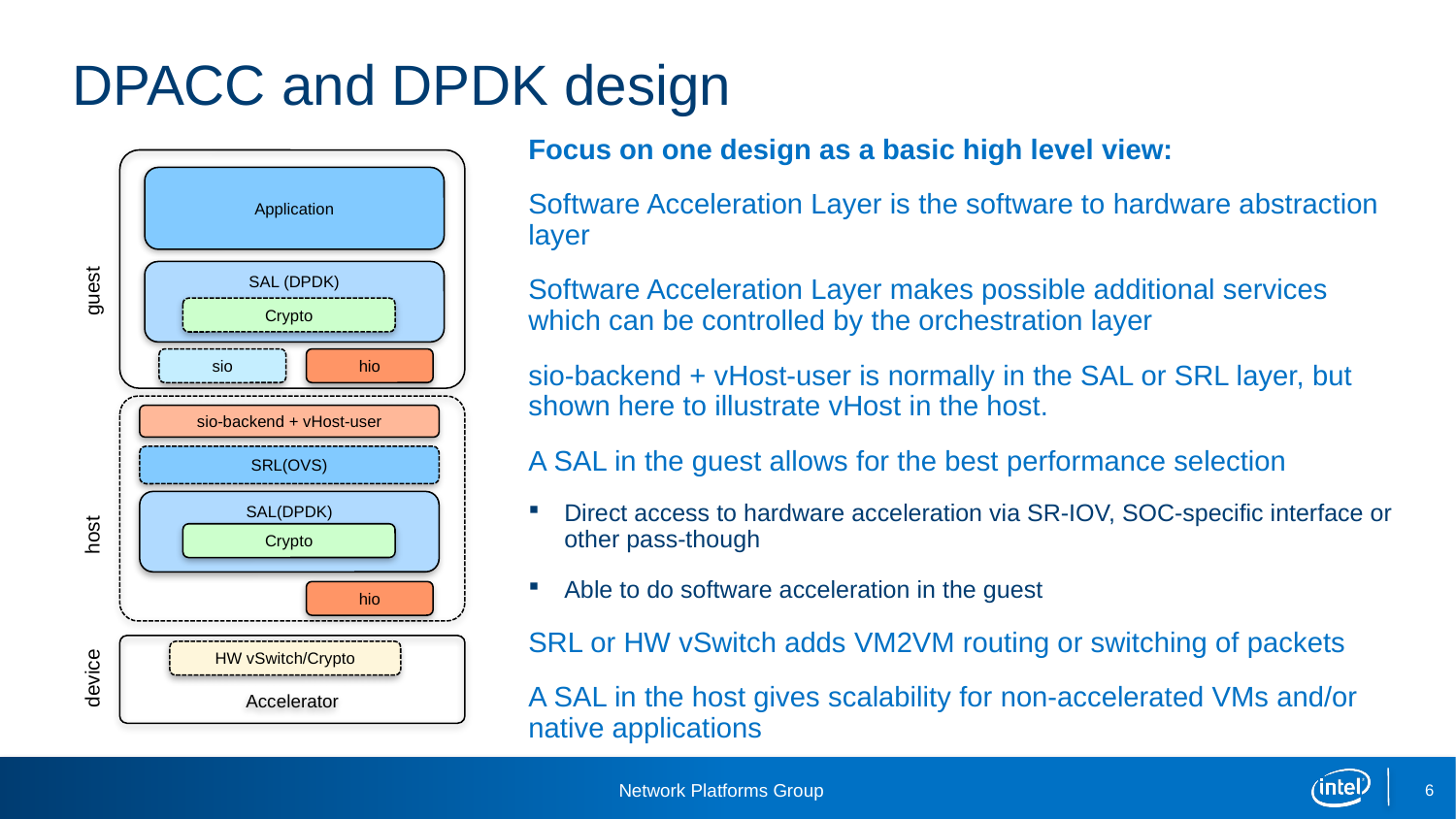

# DPACC and DPDK design
Focus on one design as a basic high level view:
Software Acceleration Layer is the software to hardware abstraction layer
Software Acceleration Layer makes possible additional services which can be controlled by the orchestration layer
sio-backend + vHost-user is normally in the SAL or SRL layer, but shown here to illustrate vHost in the host.
A SAL in the guest allows for the best performance selection
Direct access to hardware acceleration via SR-IOV, SOC-specific interface or other pass-though
Able to do software acceleration in the guest
SRL or HW vSwitch adds VM2VM routing or switching of packets
A SAL in the host gives scalability for non-accelerated VMs and/or native applications

Application
SAL (DPDK)

guest
Crypto
sio
hio

sio-backend + vHost-user
SRL(OVS)
SAL(DPDK)

host
Crypto
hio

Accelerator
HW vSwitch/Crypto
device
6